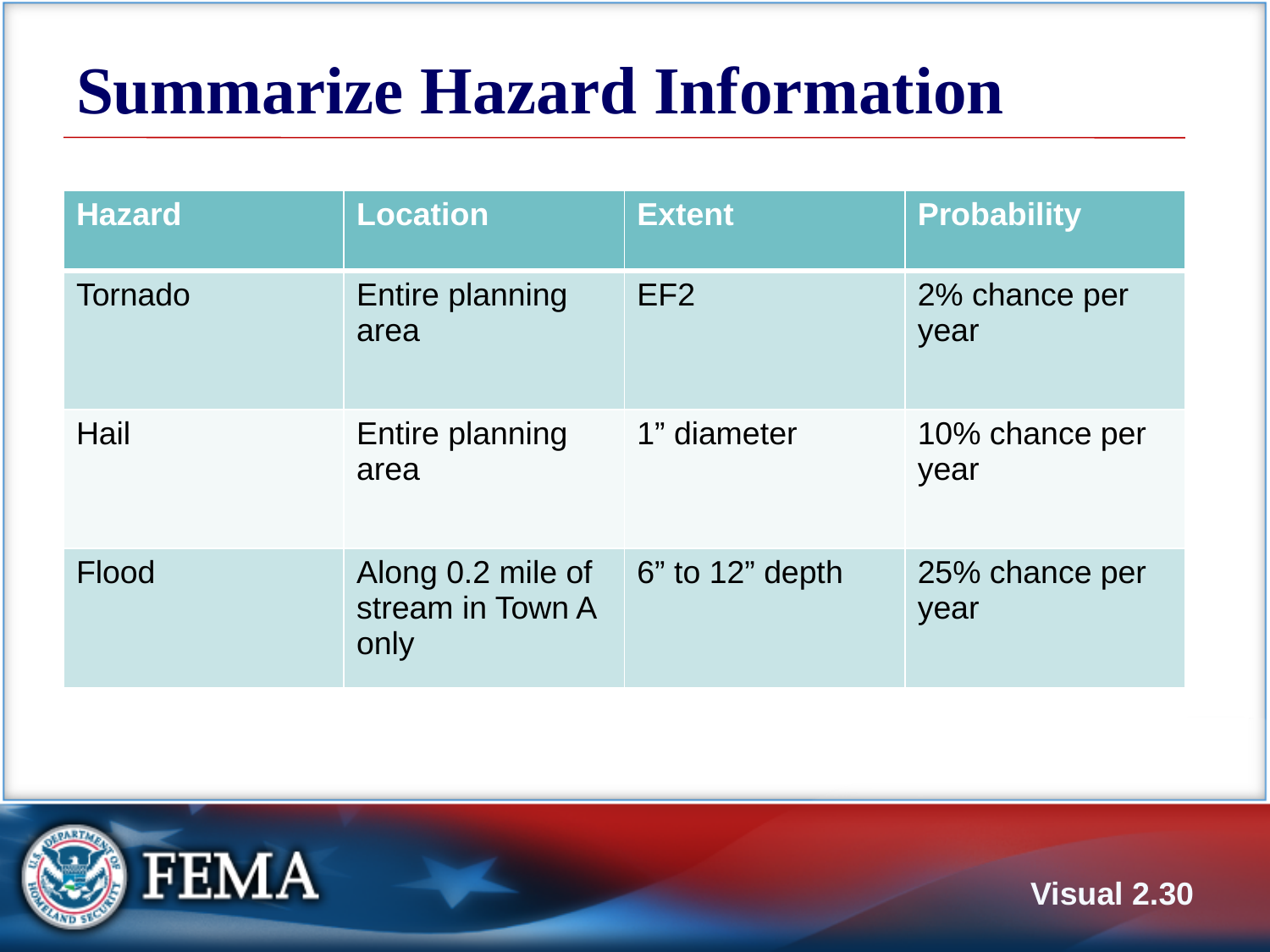

# Summarize Hazard Information
| Hazard | Location | Extent | Probability |
| --- | --- | --- | --- |
| Tornado | Entire planning area | EF2 | 2% chance per year |
| Hail | Entire planning area | 1” diameter | 10% chance per year |
| Flood | Along 0.2 mile of stream in Town A only | 6” to 12” depth | 25% chance per year |
Visual 2.30